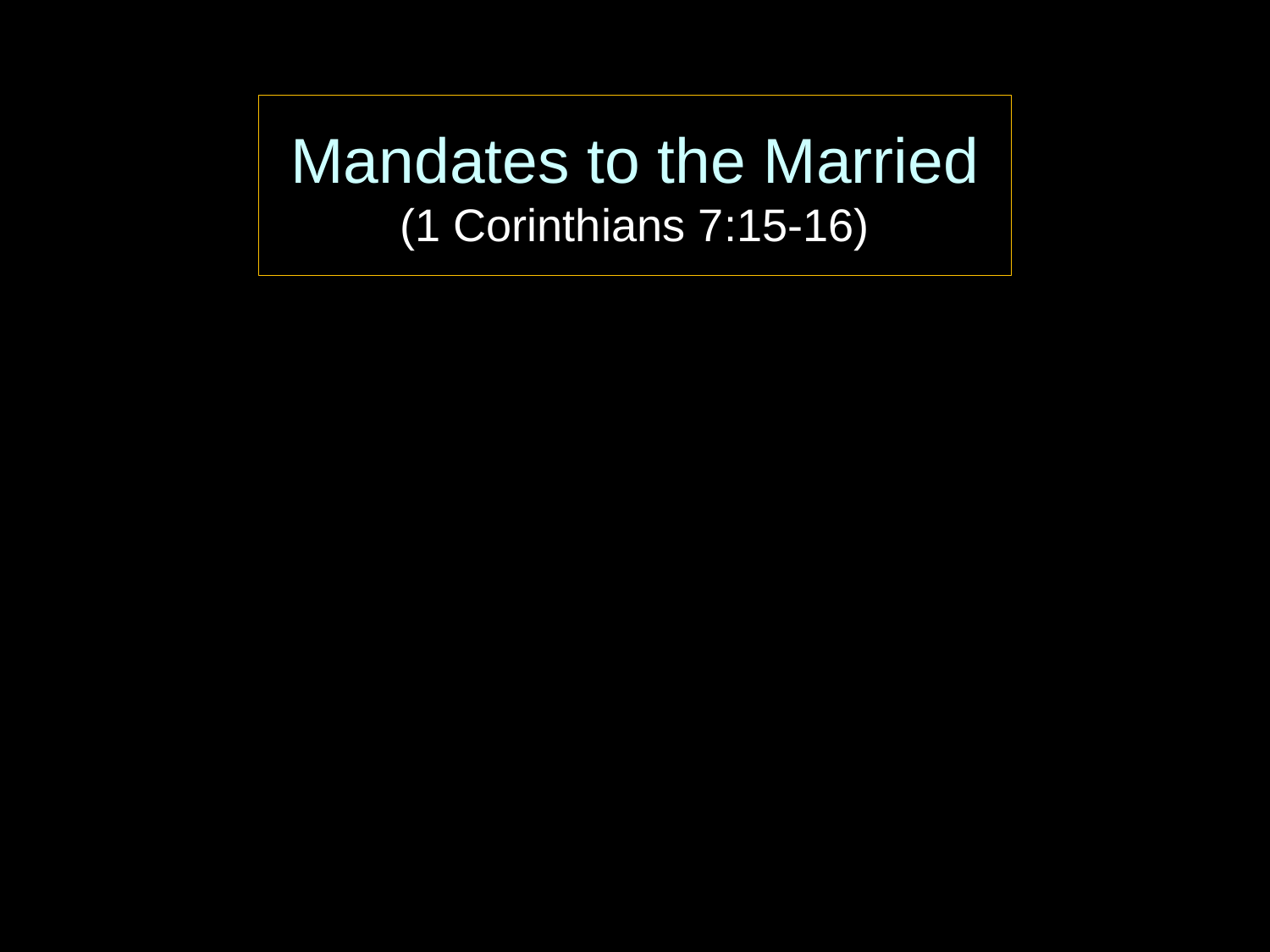

Mandates to the Married
(1 Corinthians 7:15-16)